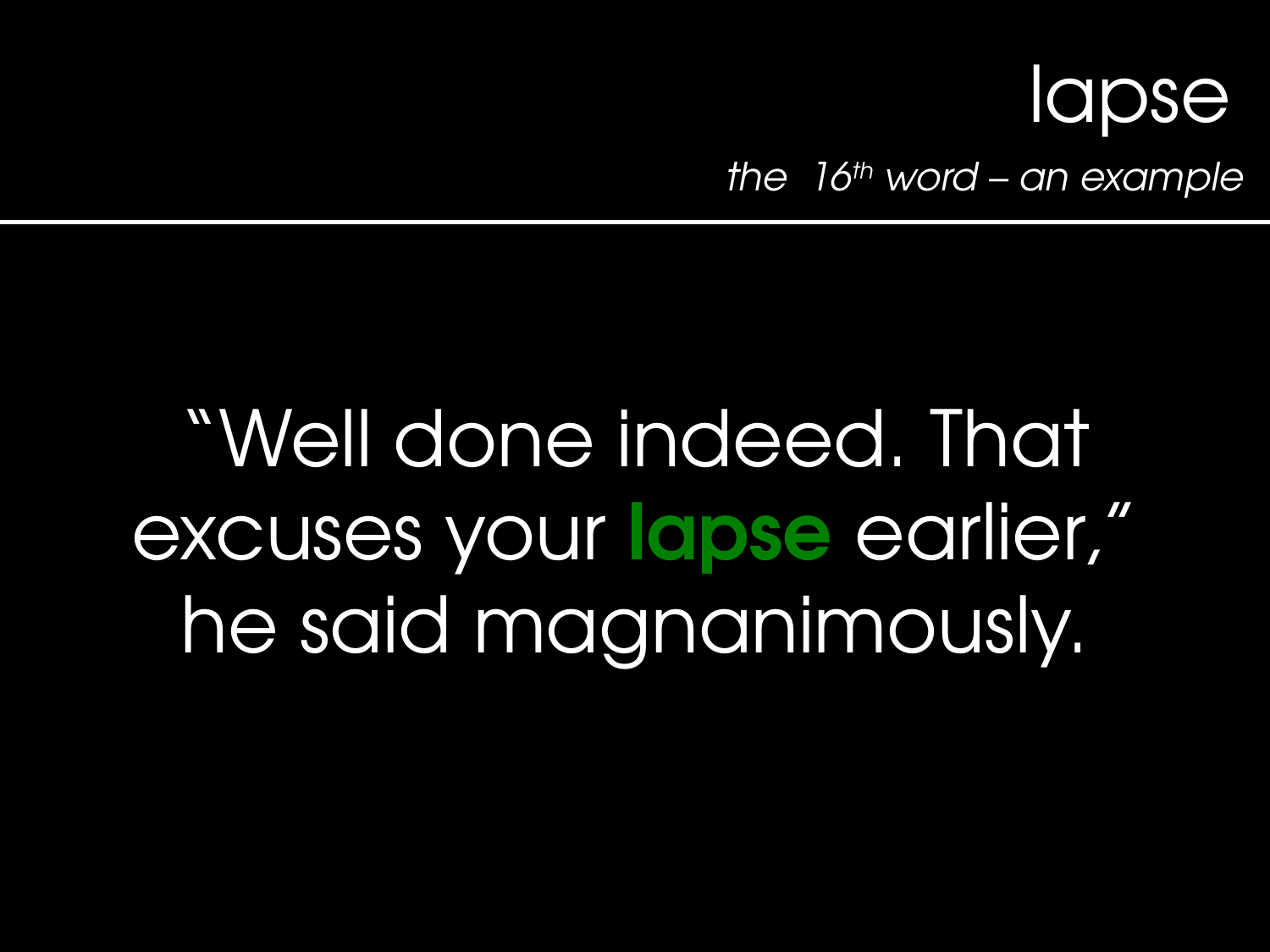

lapse
the  16th word – an example
“Well done indeed. That excuses your lapse earlier,” he said magnanimously.